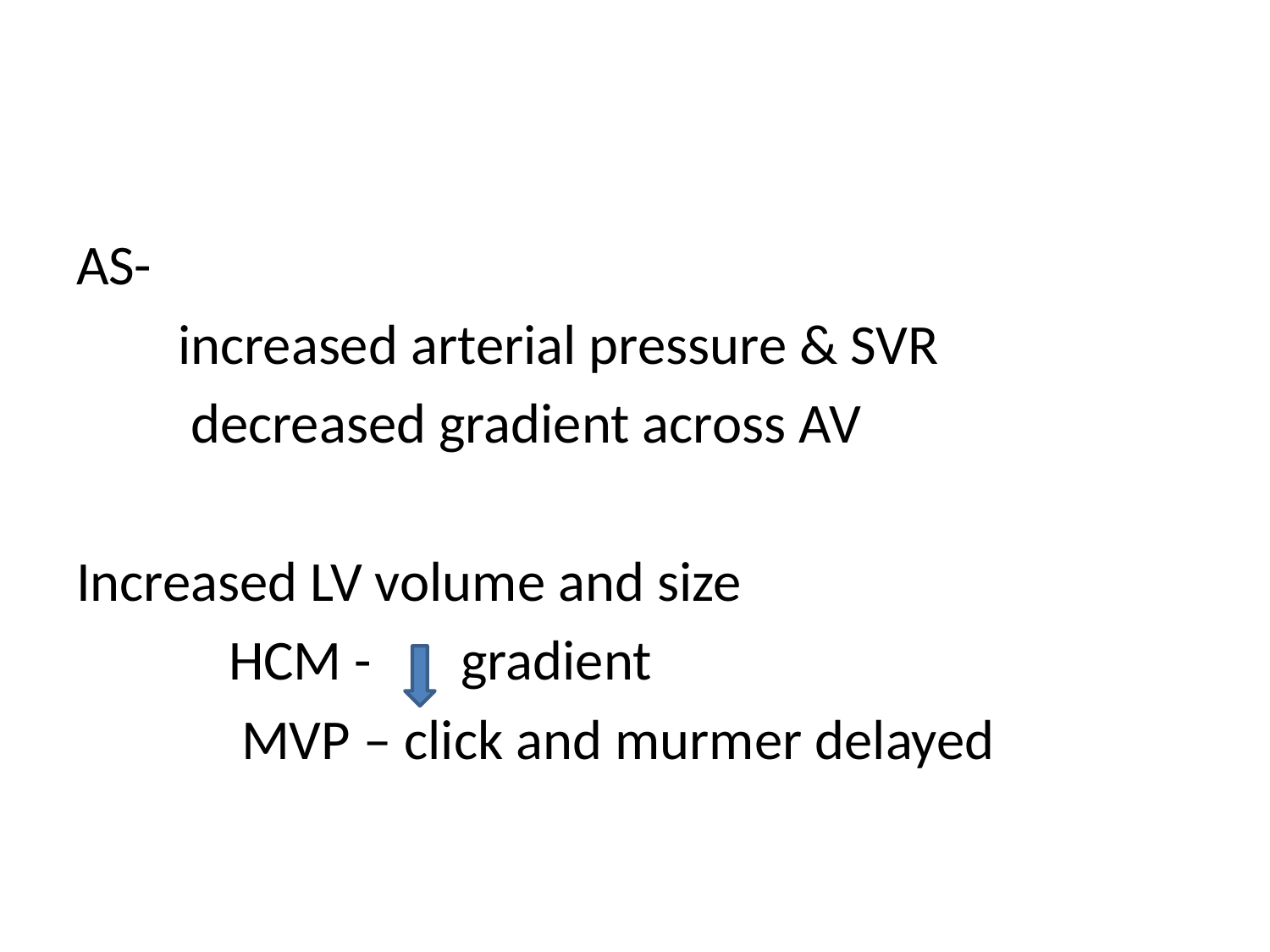

#
AS-
        increased arterial pressure & SVR
         decreased gradient across AV

Increased LV volume and size
            HCM -       gradient
             MVP – click and murmer delayed